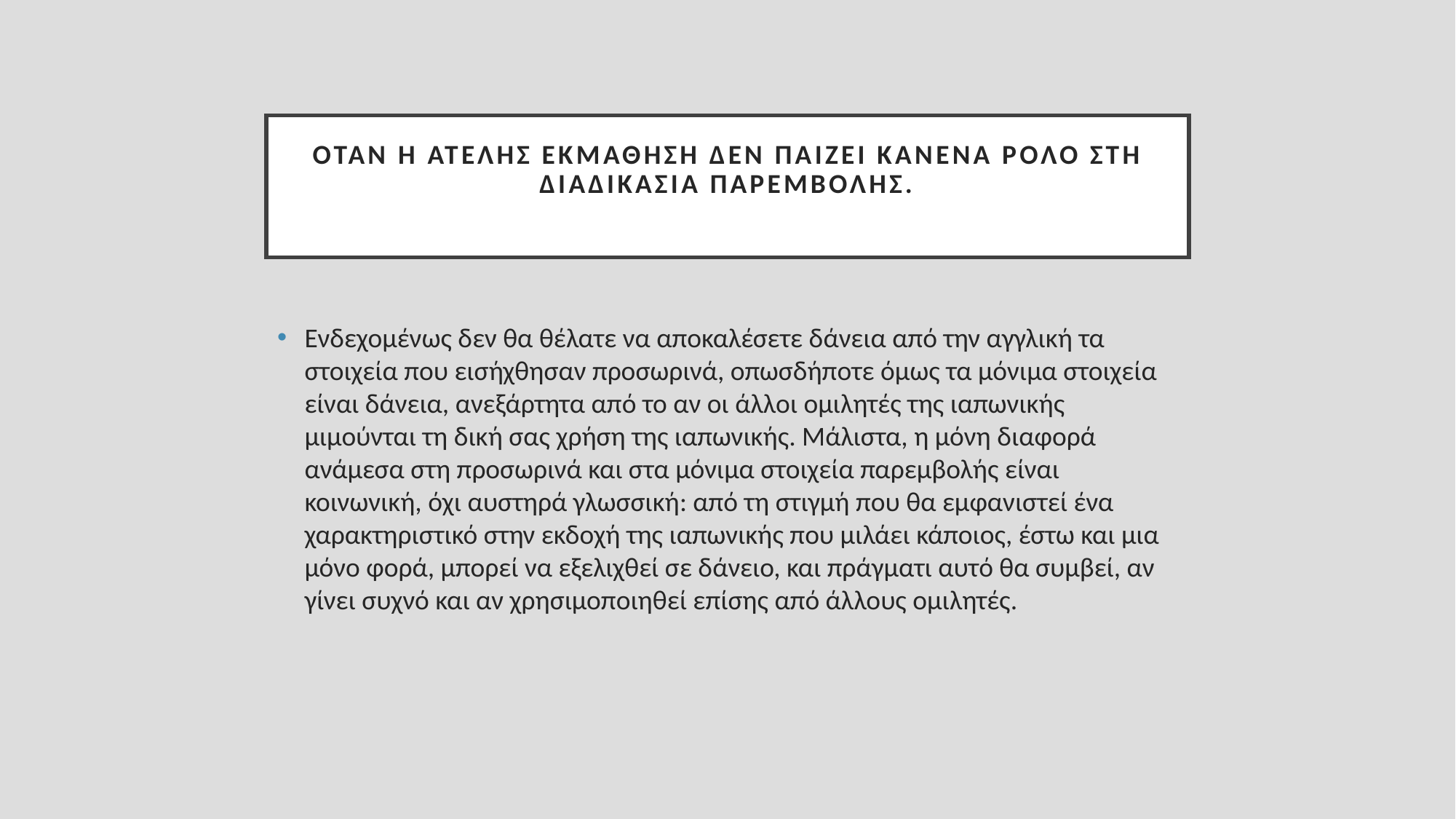

# Όταν η ατελής εκμάθηση δεν παίζει κανένα ρόλο στη διαδικασία παρεμβολής.
Ενδεχομένως δεν θα θέλατε να αποκαλέσετε δάνεια από την αγγλική τα στοιχεία που εισήχθησαν προσωρινά, οπωσδήποτε όμως τα μόνιμα στοιχεία είναι δάνεια, ανεξάρτητα από το αν οι άλλοι ομιλητές της ιαπωνικής μιμούνται τη δική σας χρήση της ιαπωνικής. Μάλιστα, η μόνη διαφορά ανάμεσα στη προσωρινά και στα μόνιμα στοιχεία παρεμβολής είναι κοινωνική, όχι αυστηρά γλωσσική: από τη στιγμή που θα εμφανιστεί ένα χαρακτηριστικό στην εκδοχή της ιαπωνικής που μιλάει κάποιος, έστω και μια μόνο φορά, μπορεί να εξελιχθεί σε δάνειο, και πράγματι αυτό θα συμβεί, αν γίνει συχνό και αν χρησιμοποιηθεί επίσης από άλλους ομιλητές.